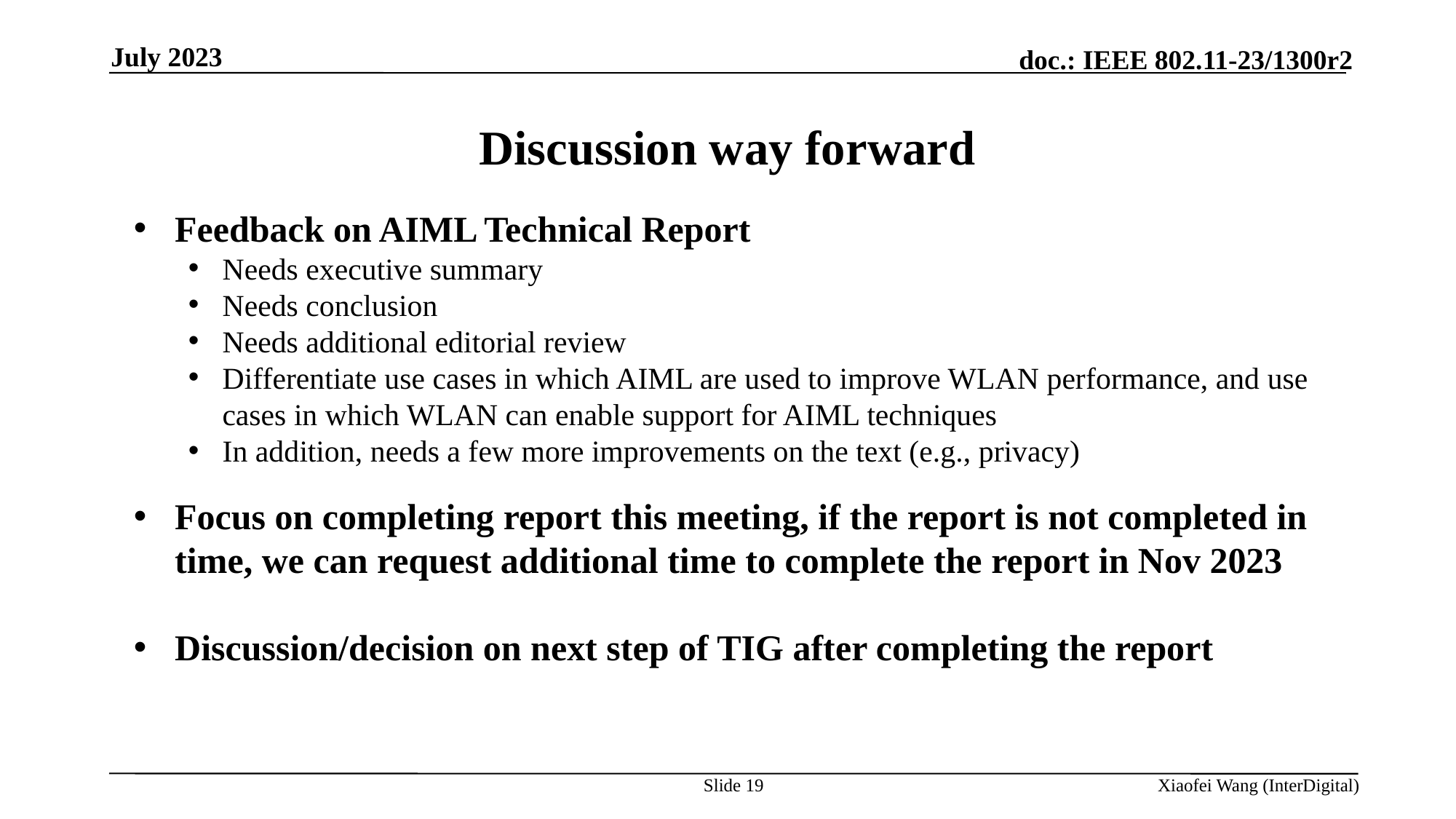

July 2023
# Discussion way forward
Feedback on AIML Technical Report
Needs executive summary
Needs conclusion
Needs additional editorial review
Differentiate use cases in which AIML are used to improve WLAN performance, and use cases in which WLAN can enable support for AIML techniques
In addition, needs a few more improvements on the text (e.g., privacy)

Focus on completing report this meeting, if the report is not completed in time, we can request additional time to complete the report in Nov 2023

Discussion/decision on next step of TIG after completing the report

Slide 19
Xiaofei Wang (InterDigital)